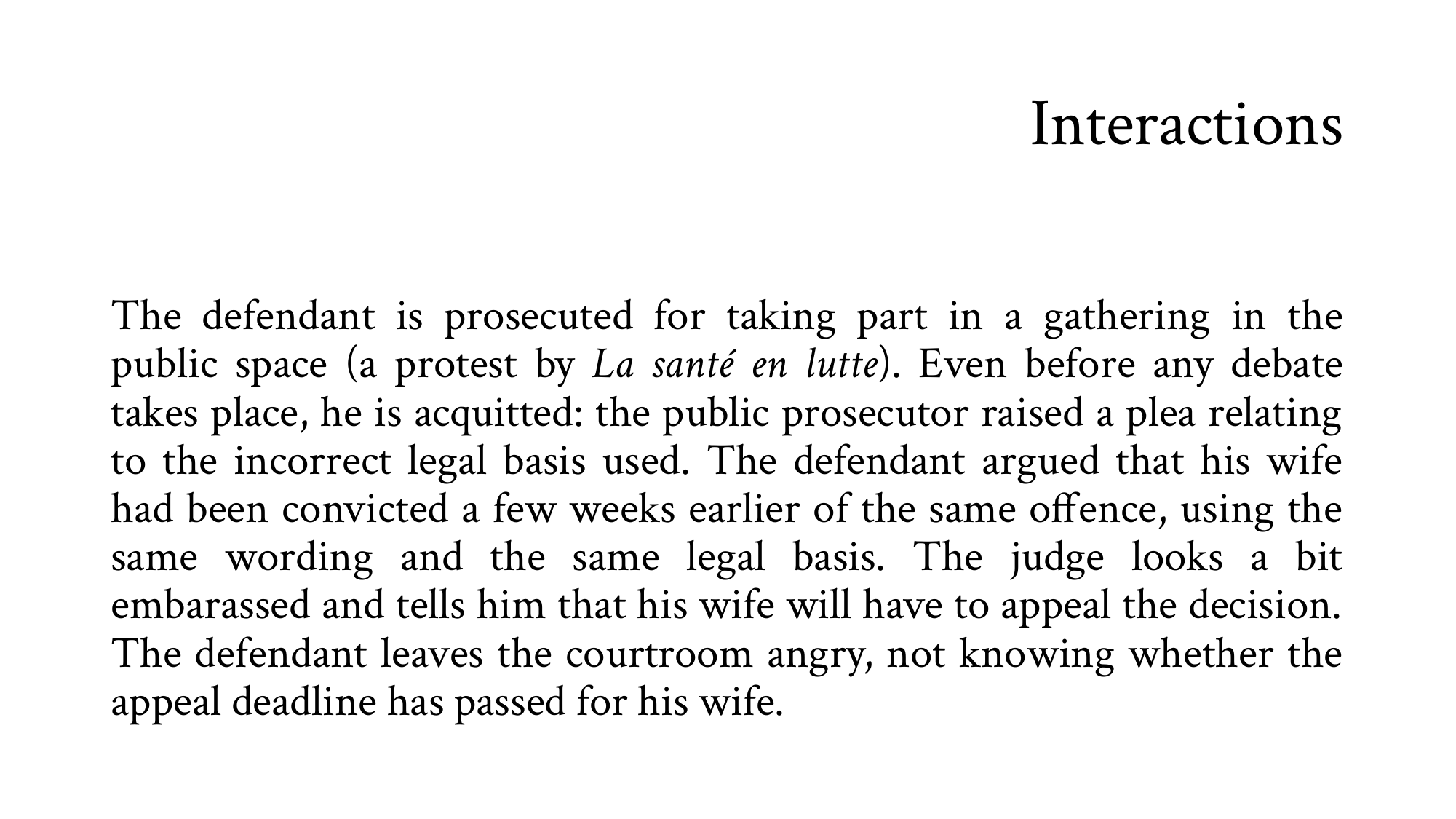

# Interactions

The defendant is prosecuted for taking part in a gathering in the public space (a protest by La santé en lutte). Even before any debate takes place, he is acquitted: the public prosecutor raised a plea relating to the incorrect legal basis used. The defendant argued that his wife had been convicted a few weeks earlier of the same offence, using the same wording and the same legal basis. The judge looks a bit embarassed and tells him that his wife will have to appeal the decision. The defendant leaves the courtroom angry, not knowing whether the appeal deadline has passed for his wife.